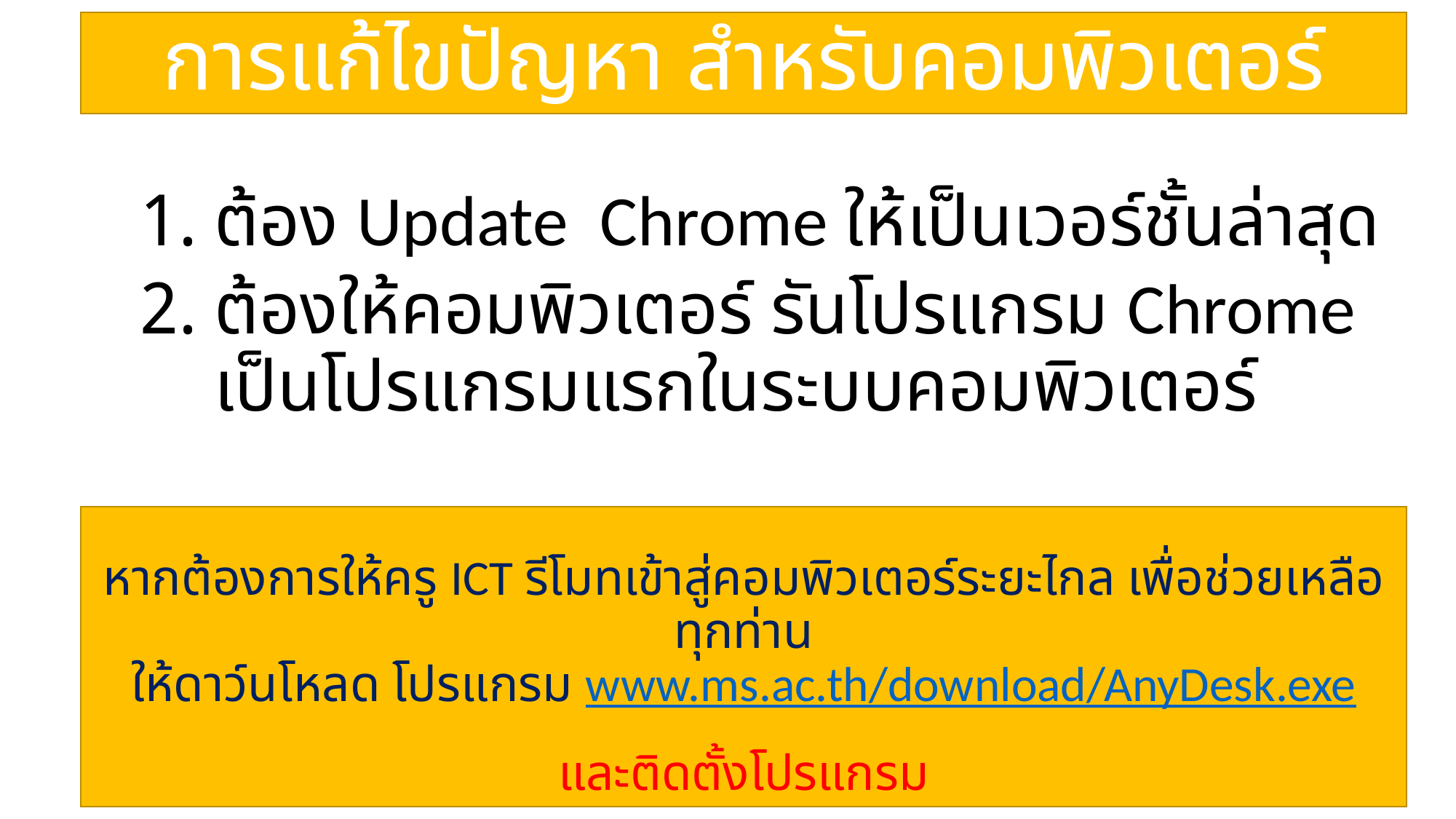

# การแก้ไขปัญหา สำหรับคอมพิวเตอร์
ต้อง Update  Chrome ให้เป็นเวอร์ชั้นล่าสุด
ต้องให้คอมพิวเตอร์ รันโปรแกรม Chrome เป็นโปรแกรมแรกในระบบคอมพิวเตอร์
หากต้องการให้ครู ICT รีโมทเข้าสู่คอมพิวเตอร์ระยะไกล เพื่อช่วยเหลือทุกท่าน
ให้ดาว์นโหลด โปรแกรม www.ms.ac.th/download/AnyDesk.exe

และติดตั้งโปรแกรม